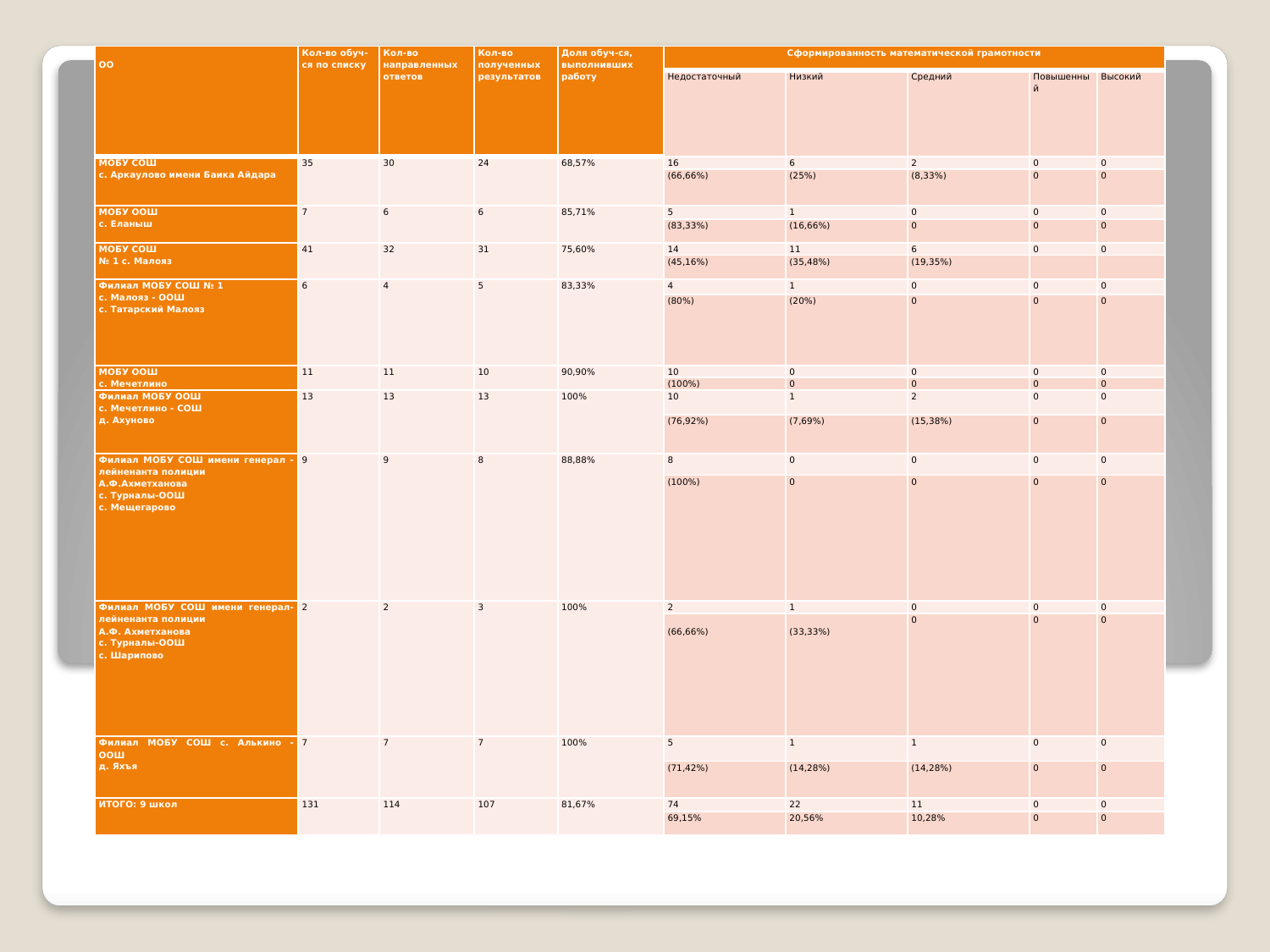

| ОО | Кол-во обуч-ся по списку | Кол-во направленных ответов | Кол-во полученных результатов | Доля обуч-ся, выполнивших работу | Сформированность математической грамотности |  |  |  |  |
| --- | --- | --- | --- | --- | --- | --- | --- | --- | --- |
|  |  |  |  |  | Недостаточный | Низкий | Средний | Повышенный | Высокий |
| МОБУ СОШ с. Аркаулово имени Баика Айдара | 35 | 30 | 24 | 68,57% | 16 | 6 | 2 | 0 | 0 |
|  |  |  |  |  | (66,66%) | (25%) | (8,33%) | 0 | 0 |
| МОБУ ООШ с. Еланыш | 7 | 6 | 6 | 85,71% | 5 | 1 | 0 | 0 | 0 |
|  |  |  |  |  | (83,33%) | (16,66%) | 0 | 0 | 0 |
| МОБУ СОШ № 1 с. Малояз | 41 | 32 | 31 | 75,60% | 14 | 11 | 6 | 0 | 0 |
|  |  |  |  |  | (45,16%) | (35,48%) | (19,35%) |  |  |
| Филиал МОБУ СОШ № 1 с. Малояз - ООШ с. Татарский Малояз | 6 | 4 | 5 | 83,33% | 4 | 1 | 0 | 0 | 0 |
|  |  |  |  |  | (80%) | (20%) | 0 | 0 | 0 |
| МОБУ ООШ с. Мечетлино | 11 | 11 | 10 | 90,90% | 10 | 0 | 0 | 0 | 0 |
|  |  |  |  |  | (100%) | 0 | 0 | 0 | 0 |
| Филиал МОБУ ООШ с. Мечетлино - СОШ д. Ахуново | 13 | 13 | 13 | 100% | 10 | 1 | 2 | 0 | 0 |
|  |  |  |  |  | (76,92%) | (7,69%) | (15,38%) | 0 | 0 |
| Филиал МОБУ СОШ имени генерал -лейненанта полиции А.Ф.Ахметханова с. Турналы-ООШ с. Мещегарово | 9 | 9 | 8 | 88,88% | 8 | 0 | 0 | 0 | 0 |
|  |  |  |  |  | (100%) | 0 | 0 | 0 | 0 |
| Филиал МОБУ СОШ имени генерал-лейненанта полиции А.Ф. Ахметханова с. Турналы-ООШ с. Шарипово | 2 | 2 | 3 | 100% | 2 | 1 | 0 | 0 | 0 |
|  |  |  |  |  | (66,66%) | (33,33%) | 0 | 0 | 0 |
| Филиал МОБУ СОШ с. Алькино - ООШ д. Яхъя | 7 | 7 | 7 | 100% | 5 | 1 | 1 | 0 | 0 |
|  |  |  |  |  | (71,42%) | (14,28%) | (14,28%) | 0 | 0 |
| ИТОГО: 9 школ | 131 | 114 | 107 | 81,67% | 74 | 22 | 11 | 0 | 0 |
|  |  |  |  |  | 69,15% | 20,56% | 10,28% | 0 | 0 |
#